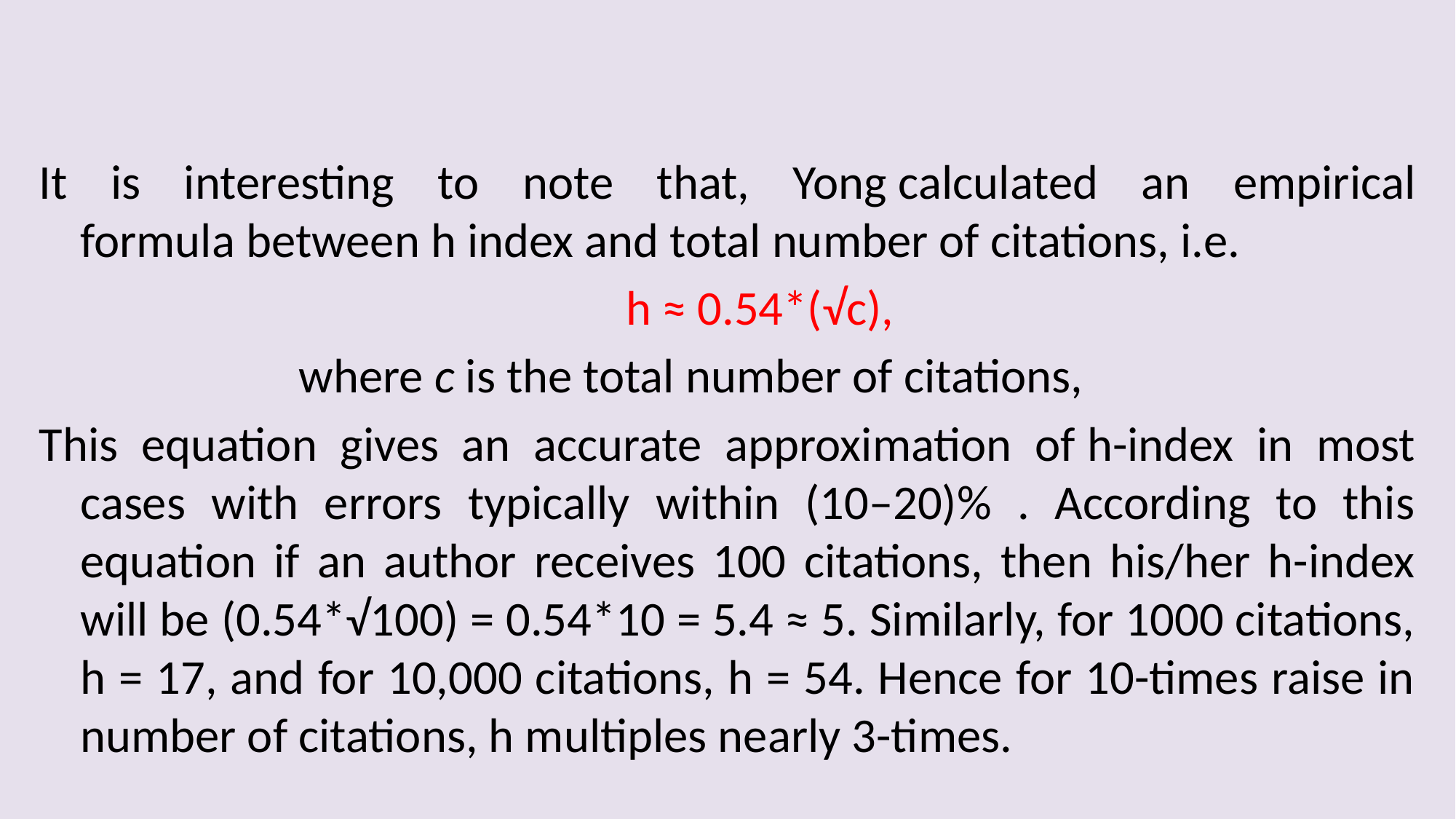

#
It is interesting to note that, Yong calculated an empirical formula between h index and total number of citations, i.e.
						h ≈ 0.54*(√c),
			where c is the total number of citations,
This equation gives an accurate approximation of h-index in most cases with errors typically within (10–20)% . According to this equation if an author receives 100 citations, then his/her h-index will be (0.54*√100) = 0.54*10 = 5.4 ≈ 5. Similarly, for 1000 citations, h = 17, and for 10,000 citations, h = 54. Hence for 10-times raise in number of citations, h multiples nearly 3-times.